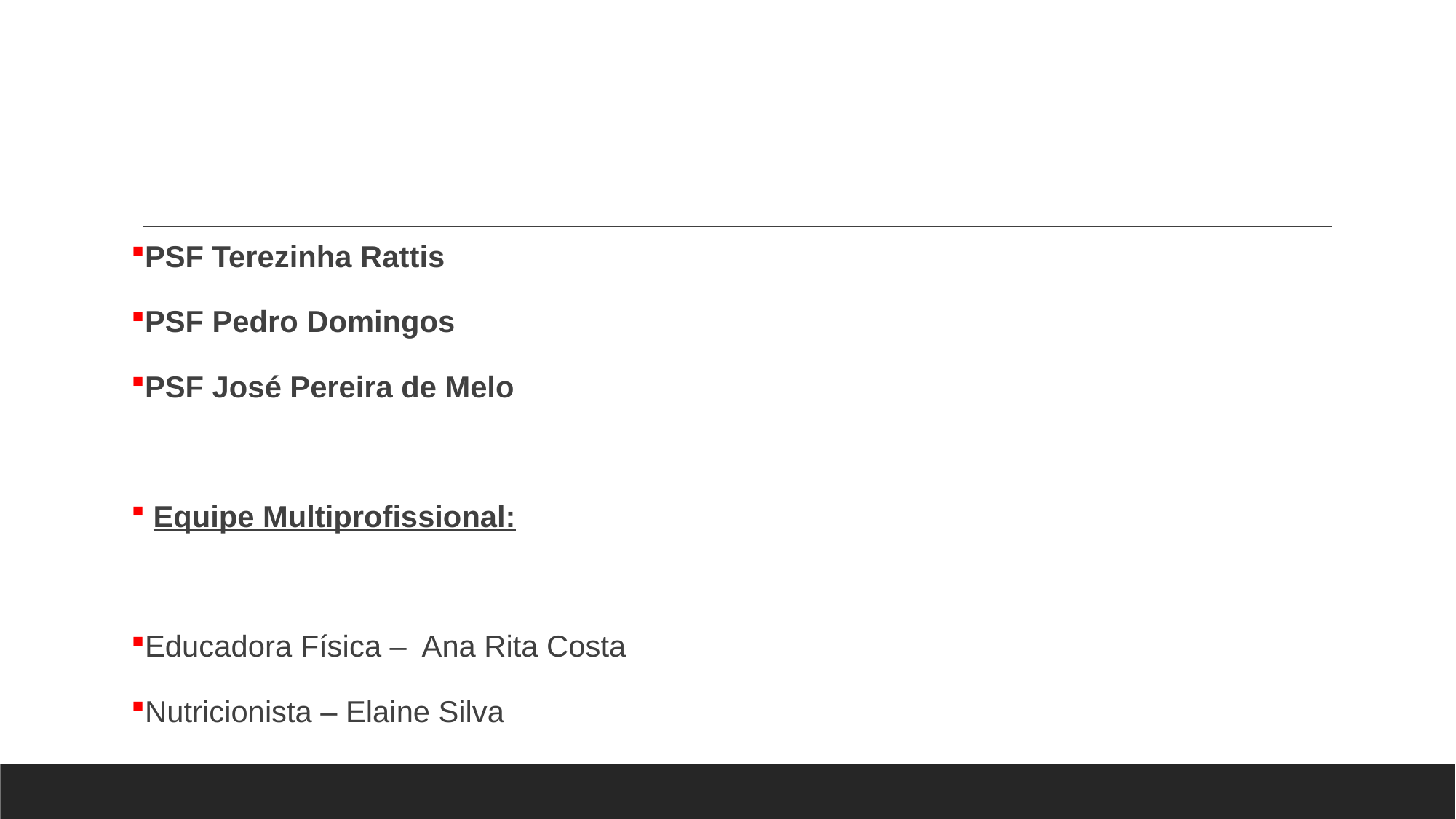

#
PSF Terezinha Rattis
PSF Pedro Domingos
PSF José Pereira de Melo

 Equipe Multiprofissional:

Educadora Física –  Ana Rita Costa
Nutricionista – Elaine Silva